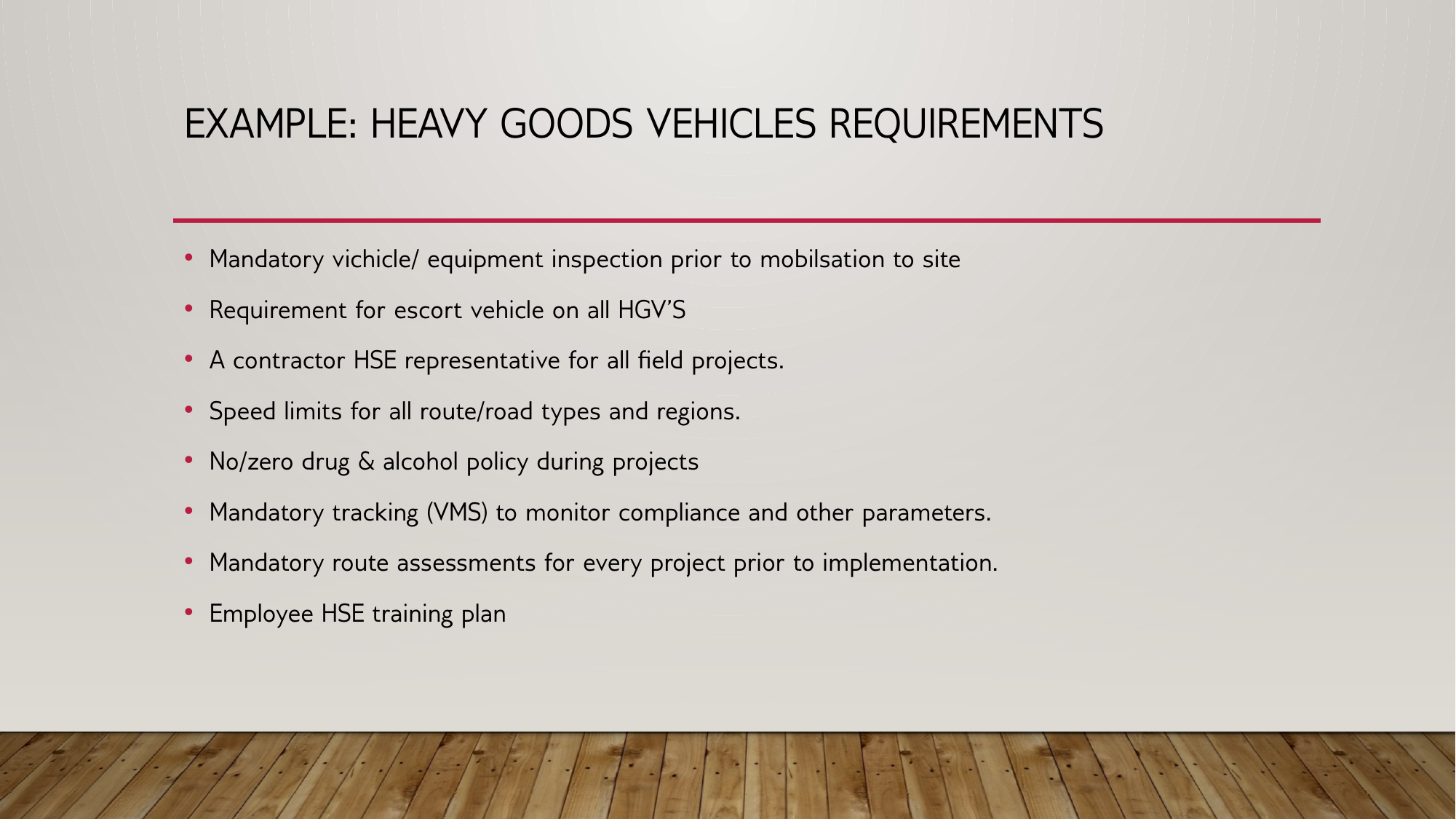

# Example: heavy goods vehicles requirements

Mandatory vichicle/ equipment inspection prior to mobilsation to site
Requirement for escort vehicle on all HGV’S
A contractor HSE representative for all field projects.
Speed limits for all route/road types and regions.
No/zero drug & alcohol policy during projects
Mandatory tracking (VMS) to monitor compliance and other parameters.
Mandatory route assessments for every project prior to implementation.
Employee HSE training plan